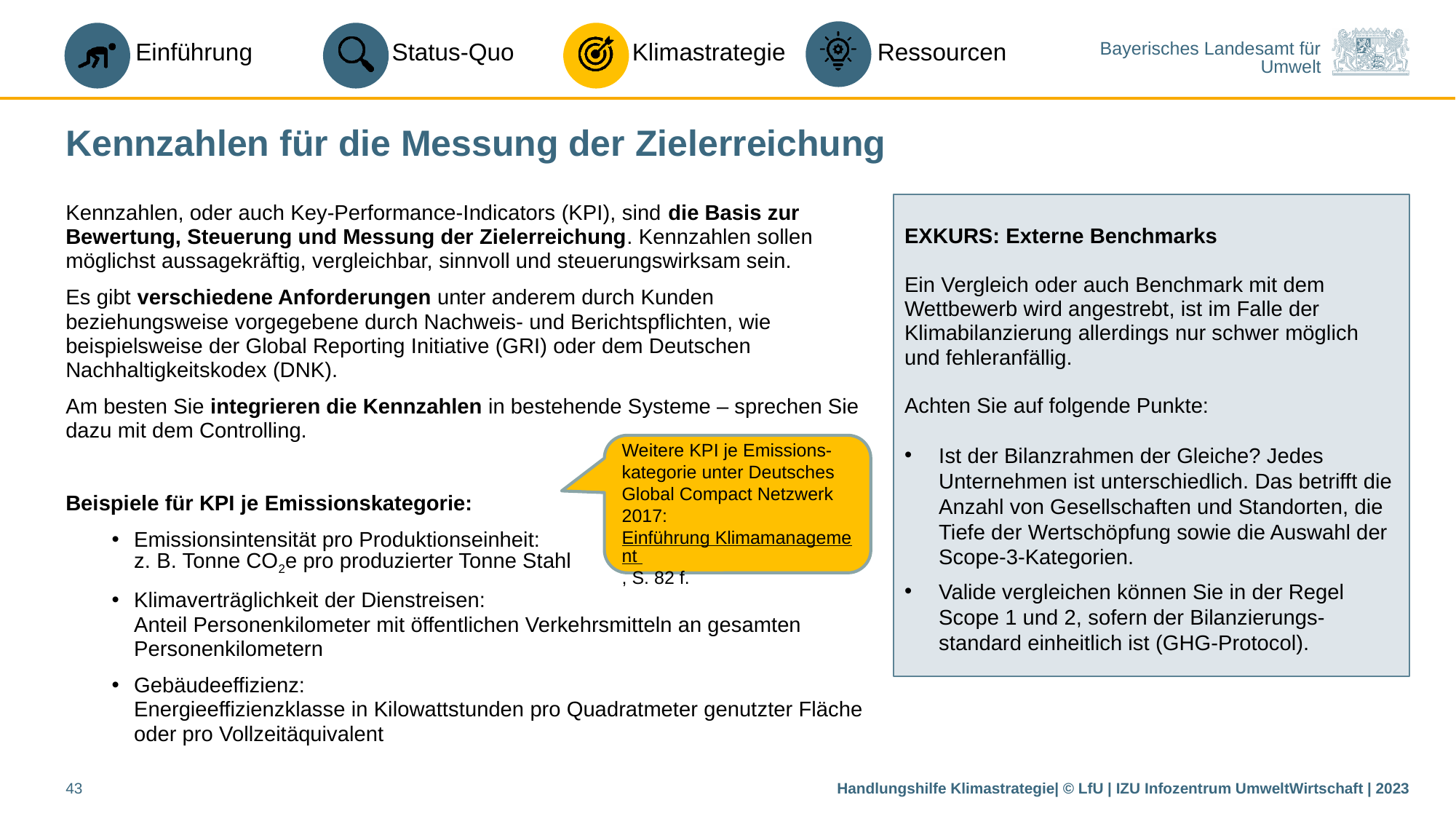

# Kennzahlen für die Messung der Zielerreichung
Kennzahlen, oder auch Key-Performance-Indicators (KPI), sind die Basis zur Bewertung, Steuerung und Messung der Zielerreichung. Kennzahlen sollen möglichst aussagekräftig, vergleichbar, sinnvoll und steuerungswirksam sein.
Es gibt verschiedene Anforderungen unter anderem durch Kunden beziehungsweise vorgegebene durch Nachweis- und Berichtspflichten, wie beispielsweise der Global Reporting Initiative (GRI) oder dem Deutschen Nachhaltigkeitskodex (DNK).
Am besten Sie integrieren die Kennzahlen in bestehende Systeme – sprechen Sie dazu mit dem Controlling.

Beispiele für KPI je Emissionskategorie:
Emissionsintensität pro Produktionseinheit:
z. B. Tonne CO2e pro produzierter Tonne Stahl
Klimaverträglichkeit der Dienstreisen:
Anteil Personenkilometer mit öffentlichen Verkehrsmitteln an gesamten Personenkilometern
Gebäudeeffizienz:
Energieeffizienzklasse in Kilowattstunden pro Quadratmeter genutzter Fläche oder pro Vollzeitäquivalent

EXKURS: Externe Benchmarks

Ein Vergleich oder auch Benchmark mit dem Wettbewerb wird angestrebt, ist im Falle der Klimabilanzierung allerdings nur schwer möglich und fehleranfällig.

Achten Sie auf folgende Punkte:

Ist der Bilanzrahmen der Gleiche? Jedes Unternehmen ist unterschiedlich. Das betrifft die Anzahl von Gesellschaften und Standorten, die Tiefe der Wertschöpfung sowie die Auswahl der Scope-3-Kategorien.
Valide vergleichen können Sie in der Regel Scope 1 und 2, sofern der Bilanzierungs-standard einheitlich ist (GHG-Protocol).
Weitere KPI je Emissions-kategorie unter Deutsches Global Compact Netzwerk 2017: Einführung Klimamanagement , S. 82 f.
43
Handlungshilfe Klimastrategie| © LfU | IZU Infozentrum UmweltWirtschaft | 2023